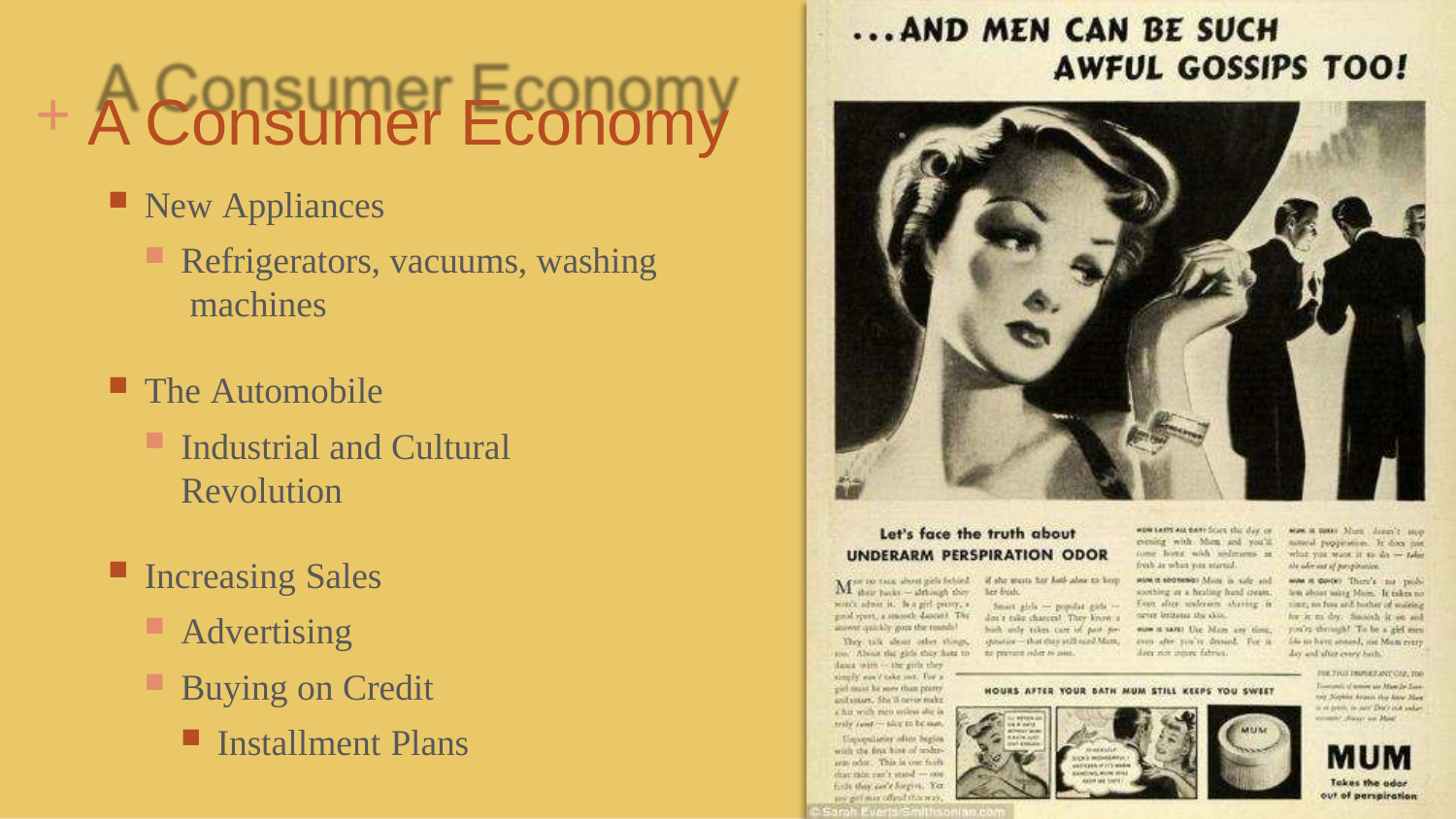

# + A Consumer Economy
New Appliances
Refrigerators, vacuums, washing  machines

The Automobile
Industrial and Cultural Revolution

Increasing Sales
Advertising
Buying on Credit
Installment Plans